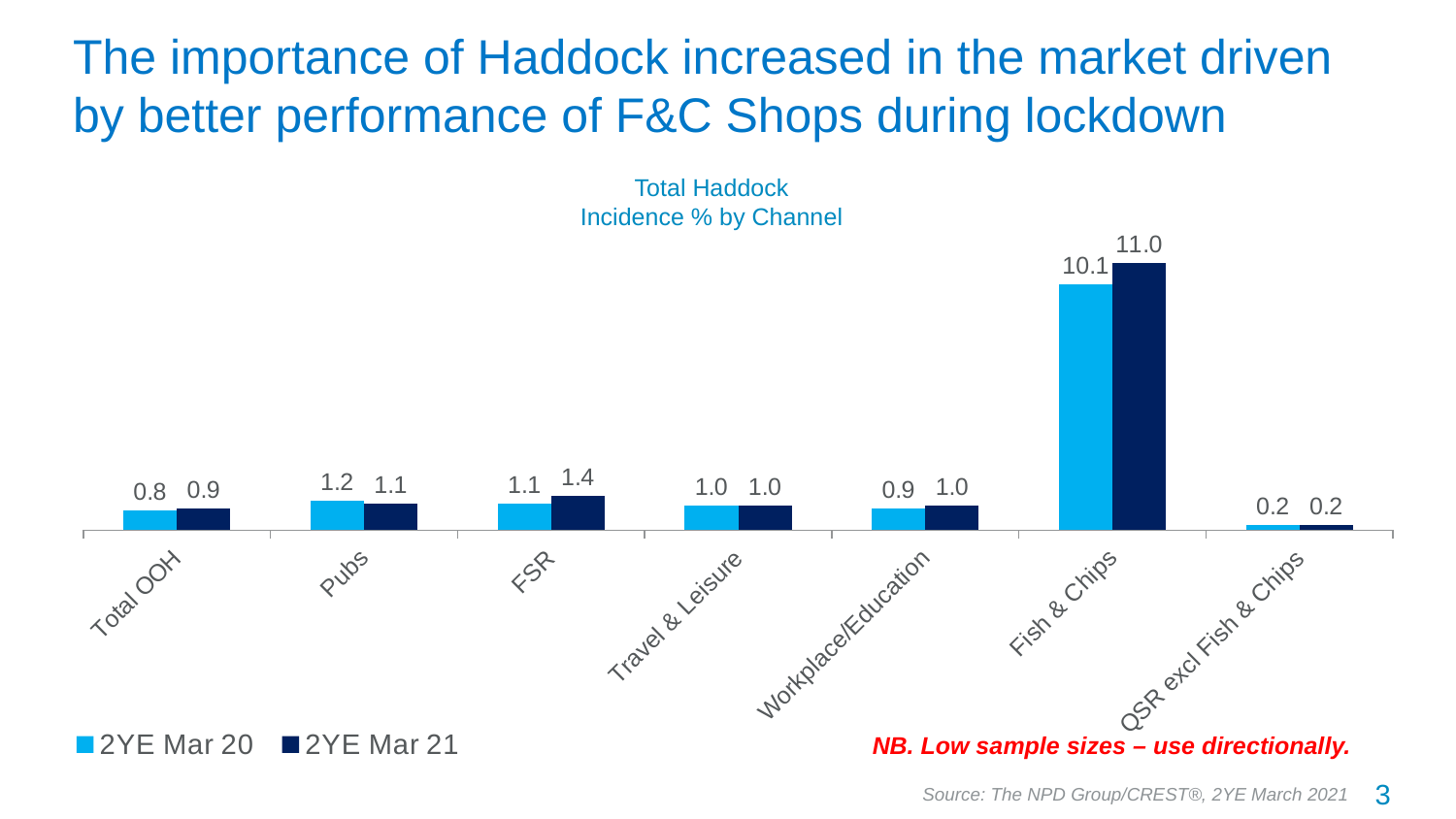

# The importance of Haddock increased in the market driven by better performance of F&C Shops during lockdown
Total Haddock
Incidence % by Channel

### Chart

| Category | 2YE Mar 20 | 2YE Mar 21 |
|---|---|---|
| Total OOH | 0.8 | 0.9 |
| Pubs | 1.2 | 1.1 |
| FSR | 1.1 | 1.4 |
| Travel & Leisure | 1.0 | 1.0 |
| Workplace/Education | 0.9 | 1.0 |
| Fish & Chips | 10.1 | 11.0 |
| QSR excl Fish & Chips | 0.2 | 0.2 |
NB. Low sample sizes – use directionally.
3
Source: The NPD Group/CREST®, 2YE March 2021